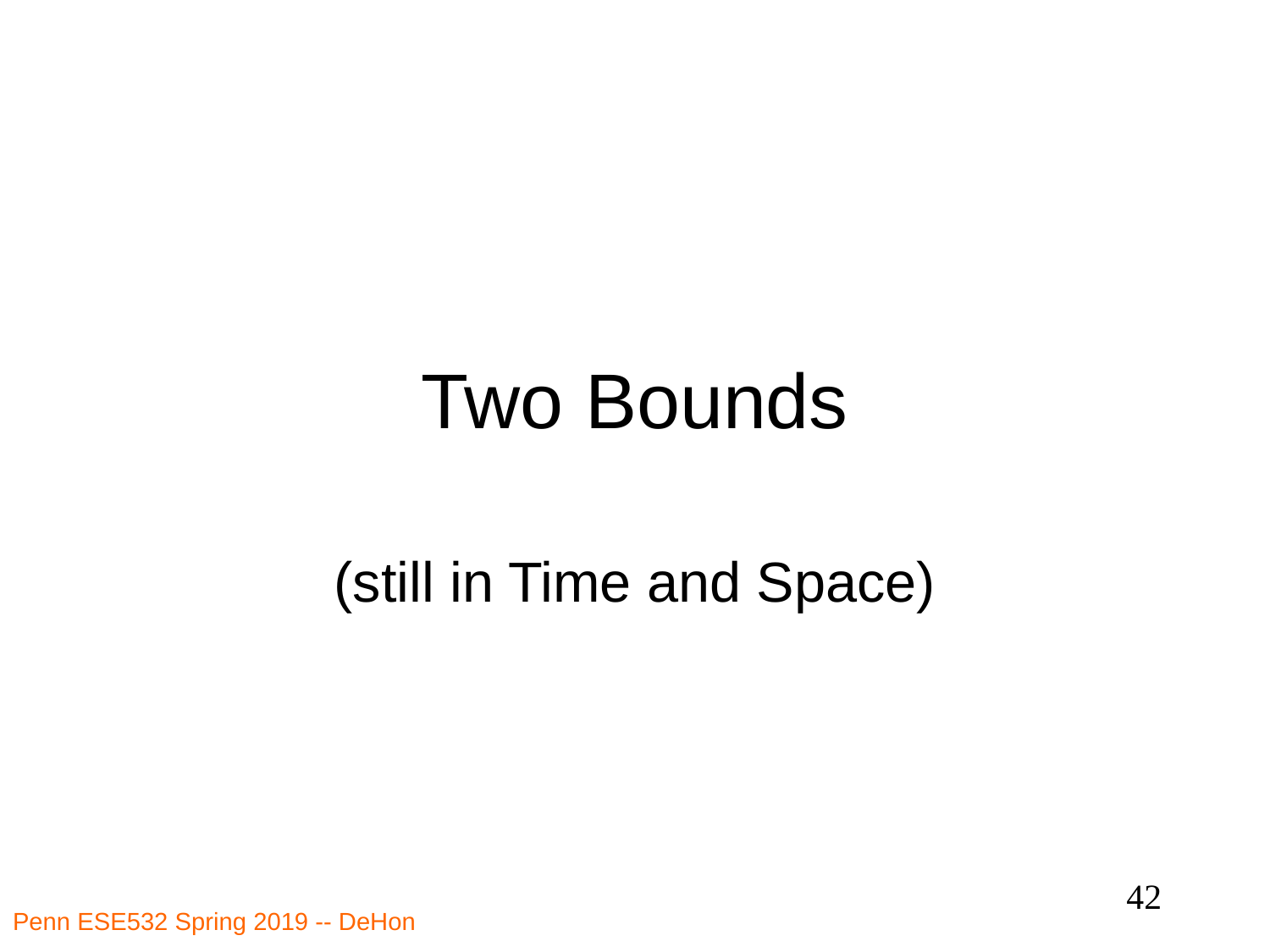

# Two Bounds
(still in Time and Space)
42
Penn ESE532 Spring 2019 -- DeHon